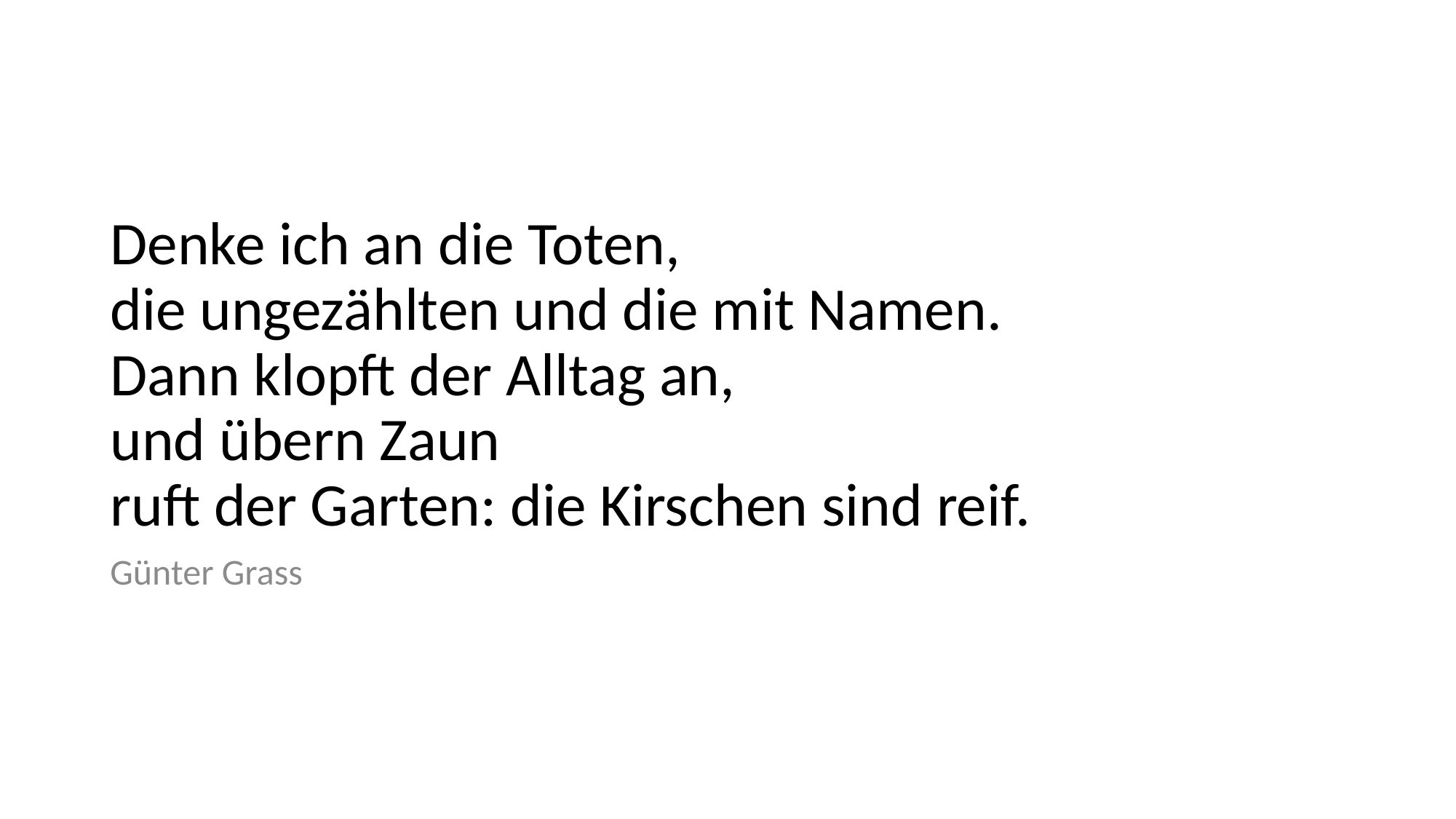

# Denke ich an die Toten, die ungezählten und die mit Namen. Dann klopft der Alltag an, und übern Zaun ruft der Garten: die Kirschen sind reif.
Günter Grass